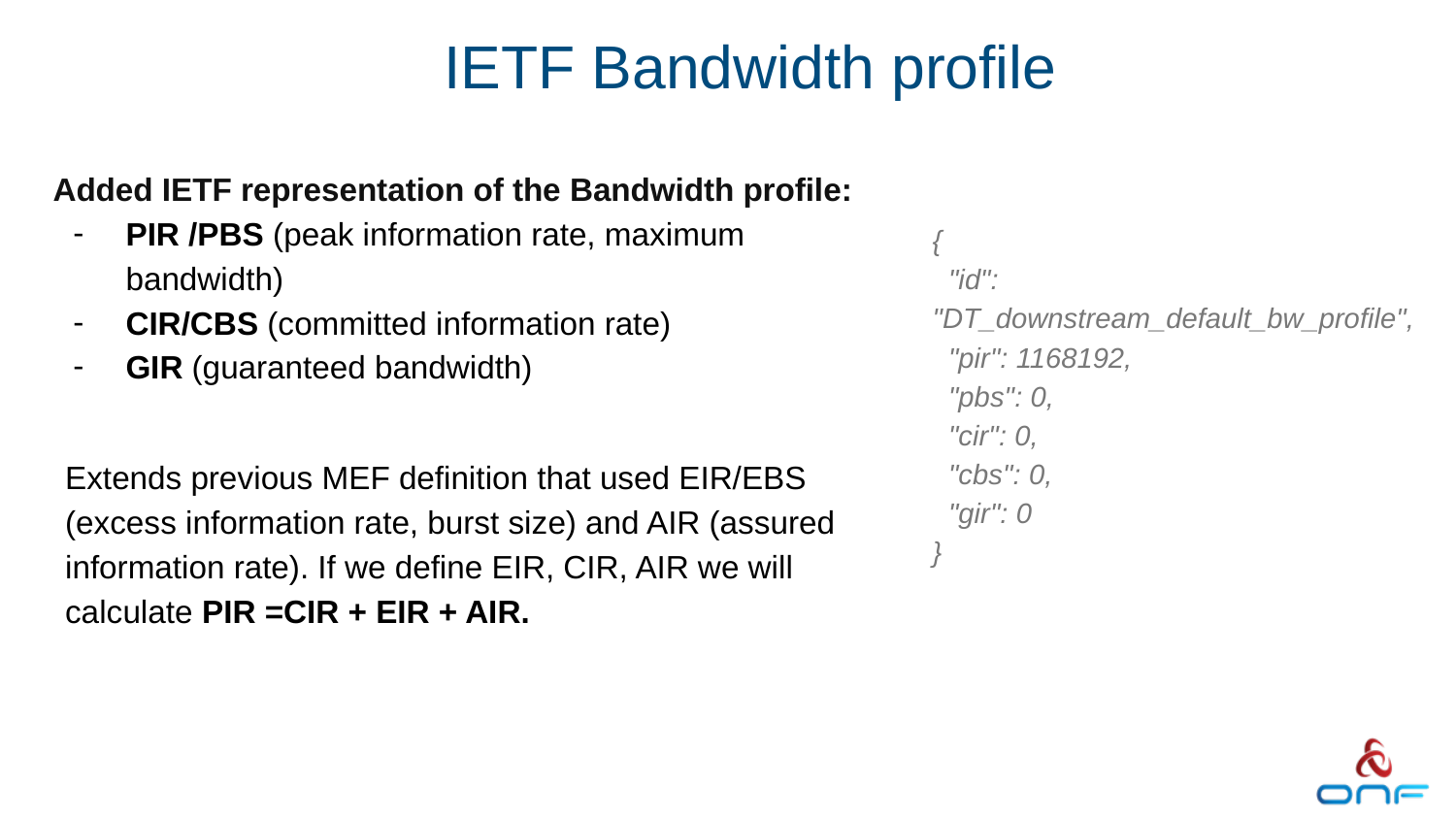

# IETF Bandwidth profile
Added IETF representation of the Bandwidth profile:
PIR /PBS (peak information rate, maximum bandwidth)
CIR/CBS (committed information rate)
GIR (guaranteed bandwidth)

{
  "id": "DT_downstream_default_bw_profile",
  "pir": 1168192,
  "pbs": 0,
  "cir": 0,
  "cbs": 0,
  "gir": 0
}
Extends previous MEF definition that used EIR/EBS (excess information rate, burst size) and AIR (assured information rate). If we define EIR, CIR, AIR we will calculate PIR =CIR + EIR + AIR.